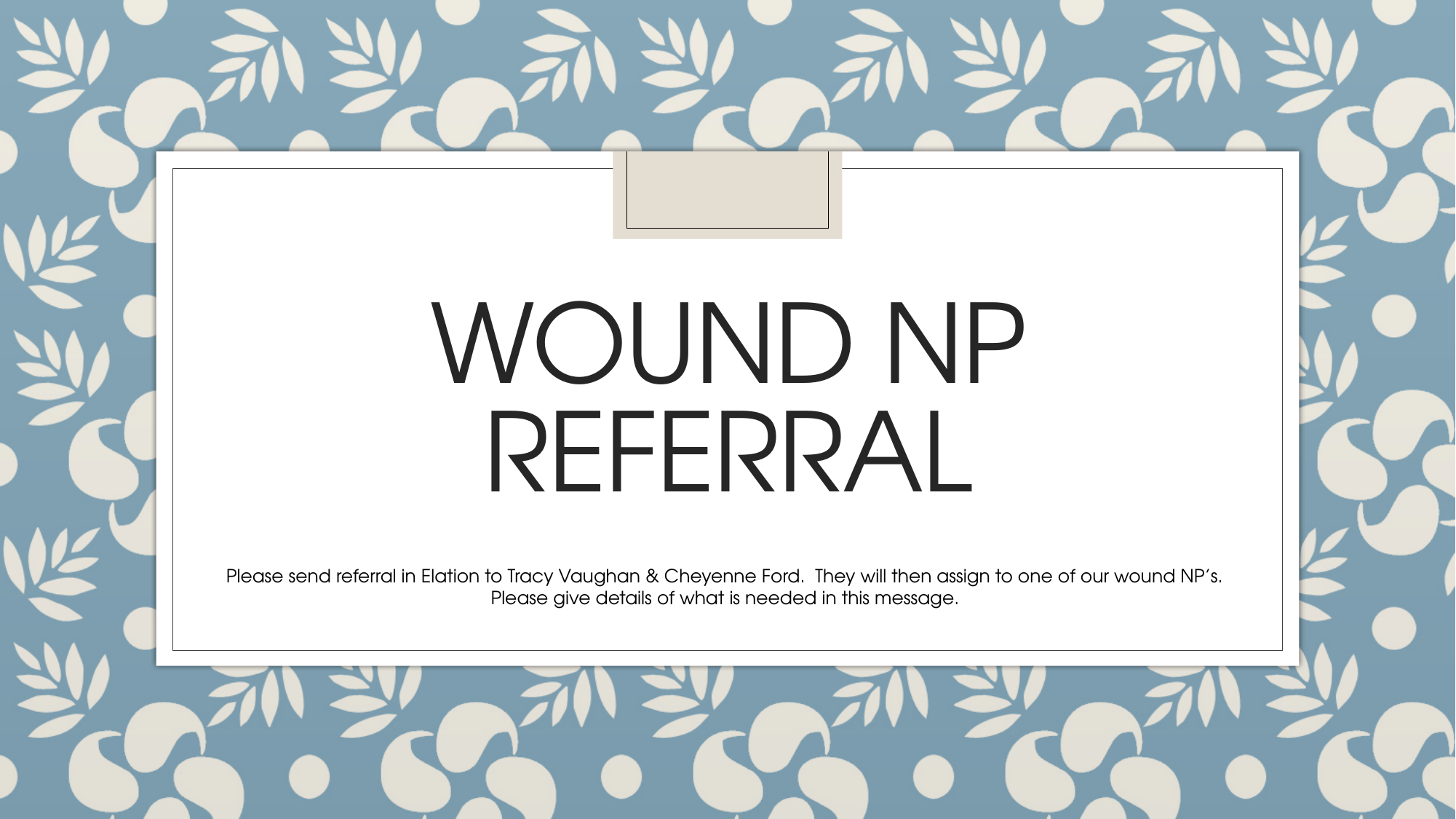

# Wound np referral
Please send referral in Elation to Tracy Vaughan & Cheyenne Ford.  They will then assign to one of our wound NP’s.  Please give details of what is needed in this message.